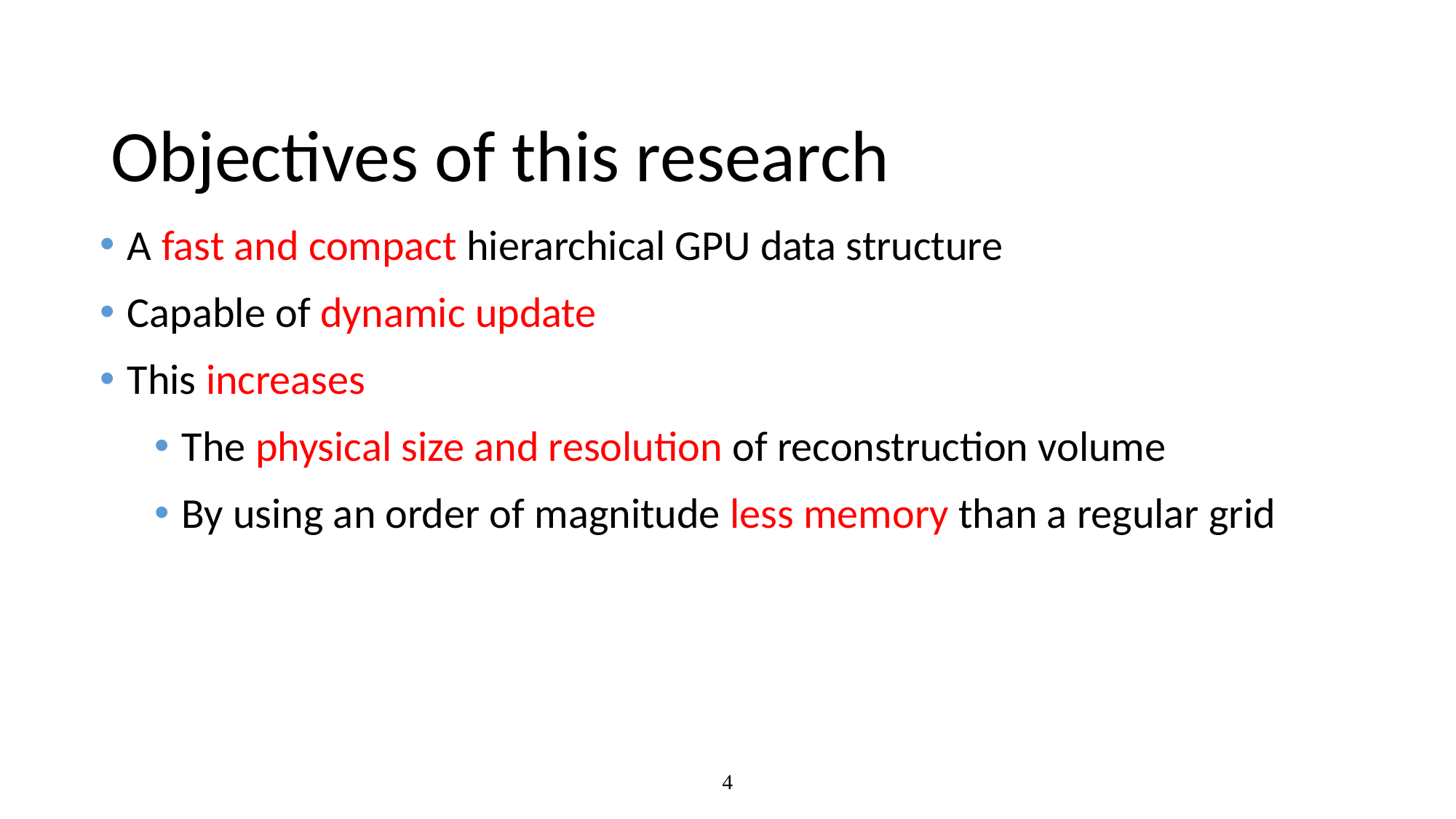

# Objectives of this research
A fast and compact hierarchical GPU data structure
Capable of dynamic update
This increases
The physical size and resolution of reconstruction volume
By using an order of magnitude less memory than a regular grid
4
5